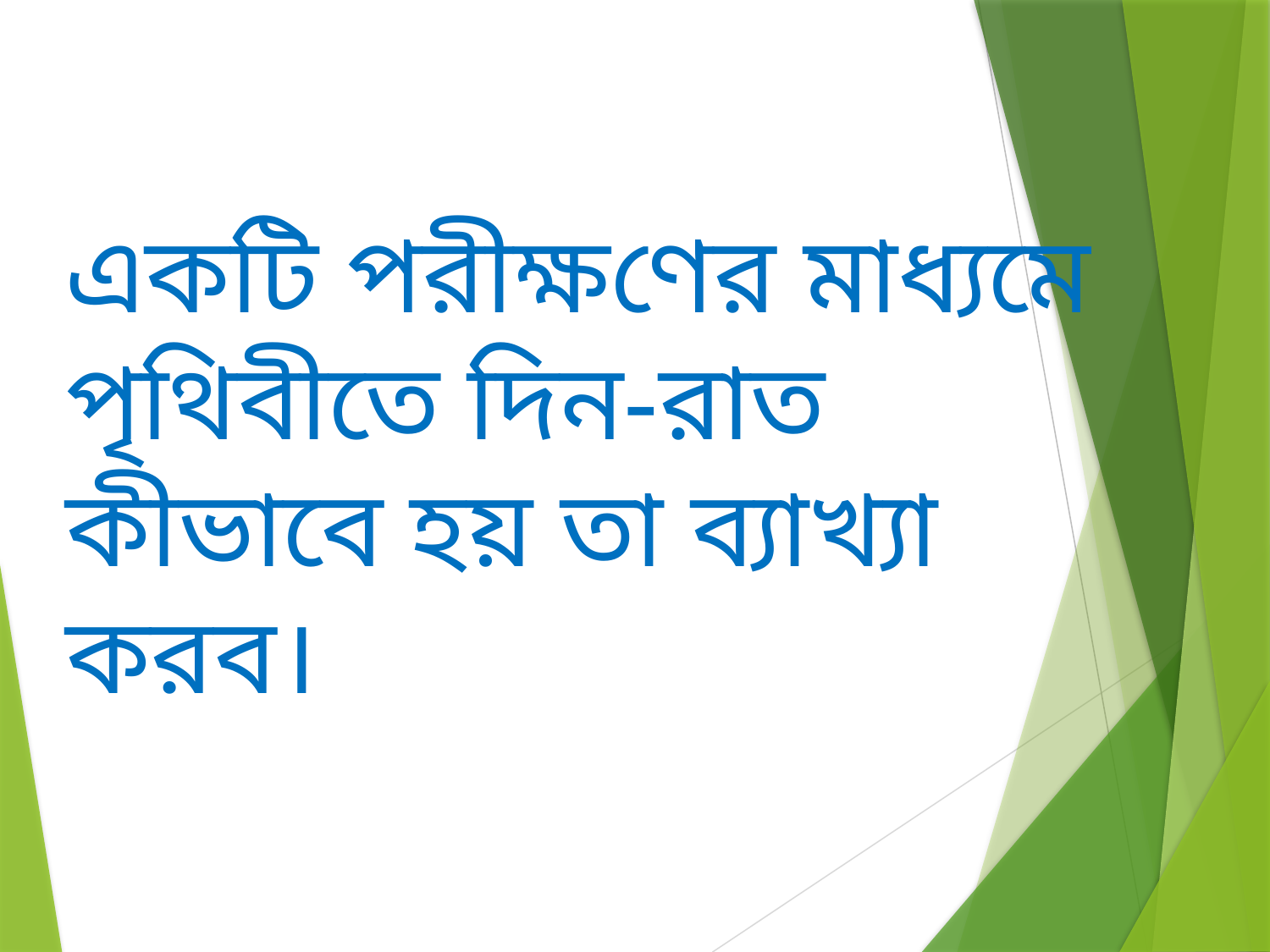

একটি পরীক্ষণের মাধ্যমে পৃথিবীতে দিন-রাত কীভাবে হয় তা ব্যাখ্যা করব।